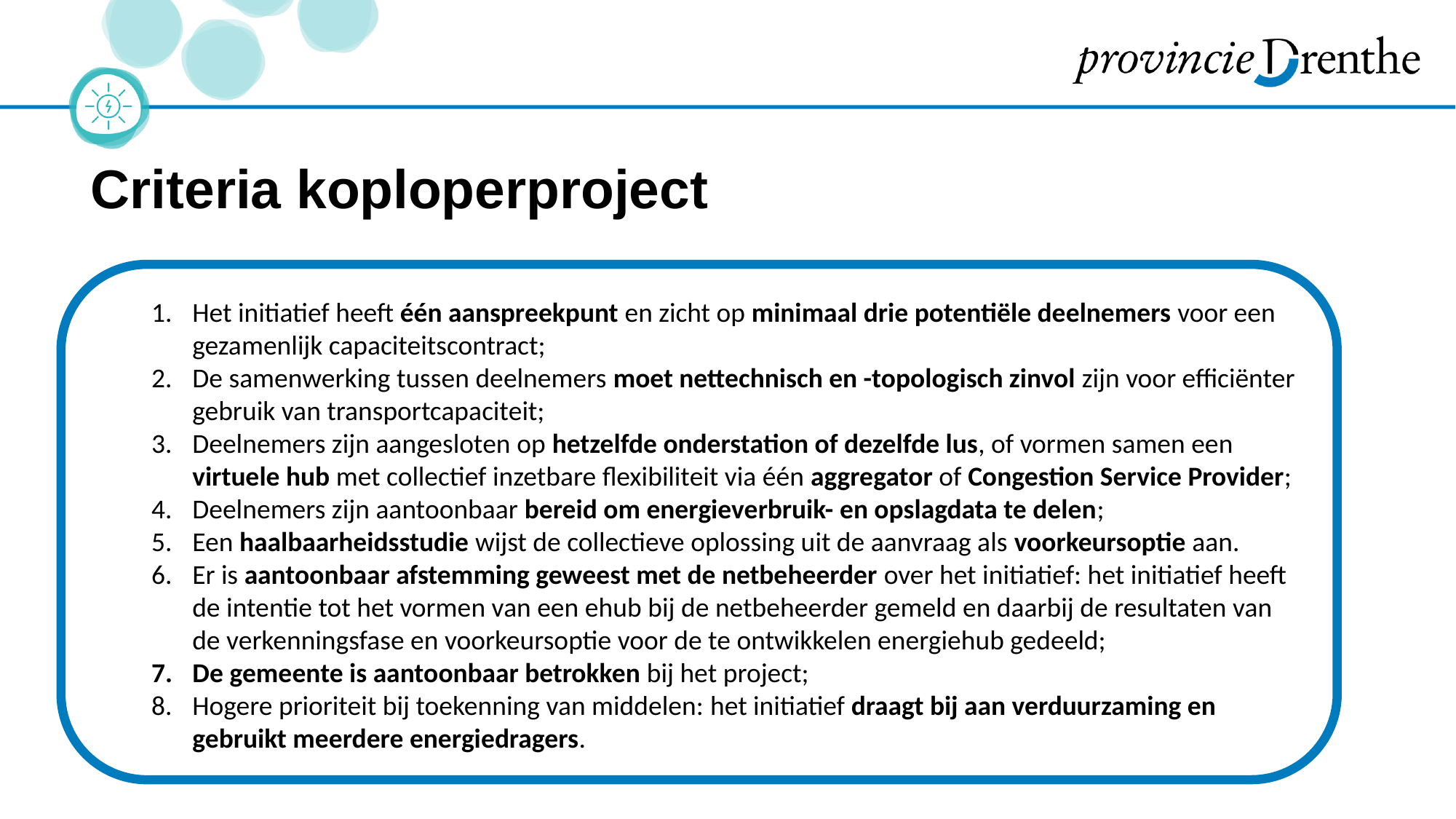

# Criteria koploperproject
Het initiatief heeft één aanspreekpunt en zicht op minimaal drie potentiële deelnemers voor een gezamenlijk capaciteitscontract;
De samenwerking tussen deelnemers moet nettechnisch en -topologisch zinvol zijn voor efficiënter gebruik van transportcapaciteit;
Deelnemers zijn aangesloten op hetzelfde onderstation of dezelfde lus, of vormen samen een virtuele hub met collectief inzetbare flexibiliteit via één aggregator of Congestion Service Provider;
Deelnemers zijn aantoonbaar bereid om energieverbruik- en opslagdata te delen;
Een haalbaarheidsstudie wijst de collectieve oplossing uit de aanvraag als voorkeursoptie aan.
Er is aantoonbaar afstemming geweest met de netbeheerder over het initiatief: het initiatief heeft de intentie tot het vormen van een ehub bij de netbeheerder gemeld en daarbij de resultaten van de verkenningsfase en voorkeursoptie voor de te ontwikkelen energiehub gedeeld;
De gemeente is aantoonbaar betrokken bij het project;
Hogere prioriteit bij toekenning van middelen: het initiatief draagt bij aan verduurzaming en gebruikt meerdere energiedragers.